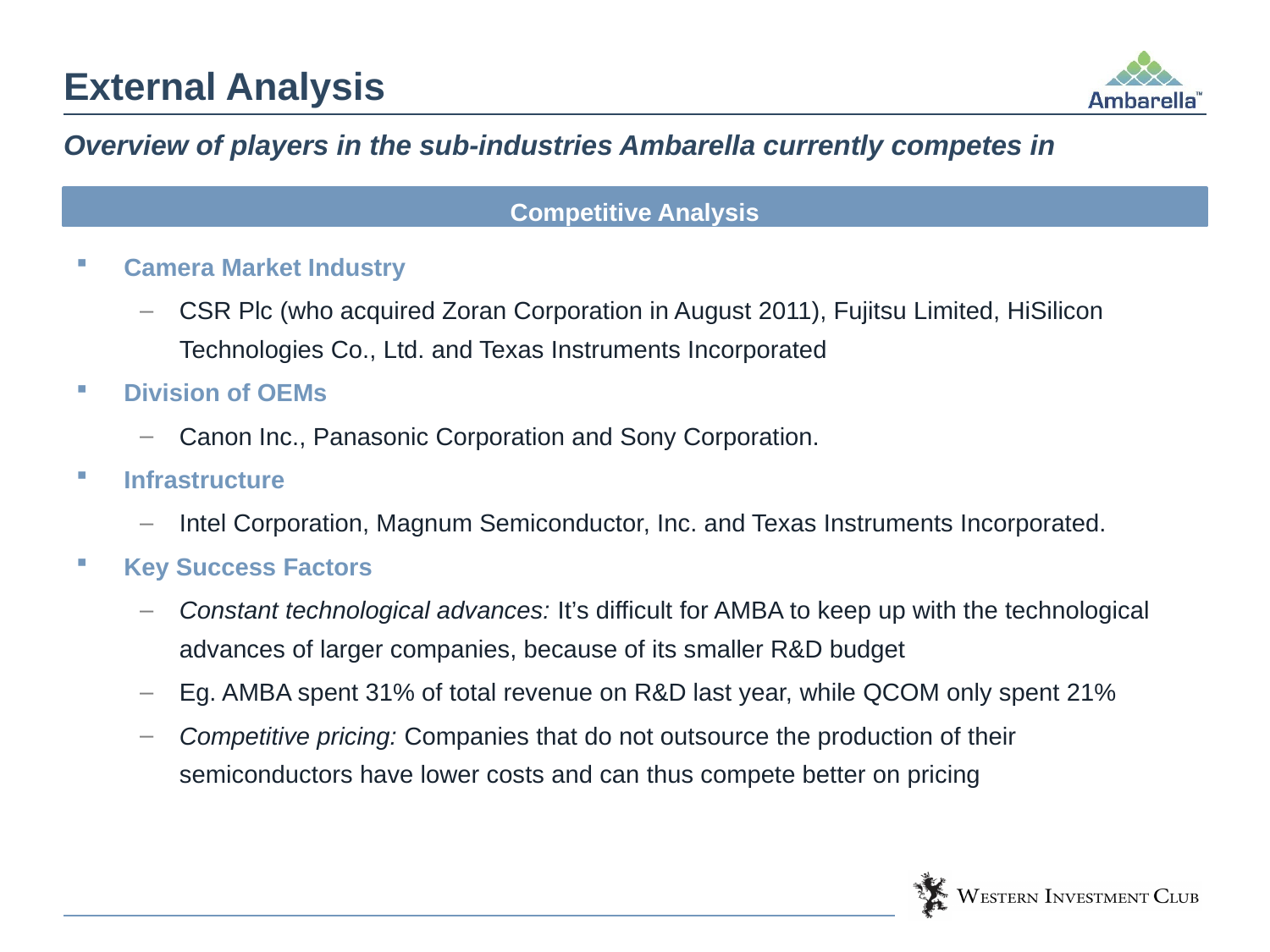

# External Analysis
Overview of players in the sub-industries Ambarella currently competes in

Competitive Analysis
Camera Market Industry
CSR Plc (who acquired Zoran Corporation in August 2011), Fujitsu Limited, HiSilicon Technologies Co., Ltd. and Texas Instruments Incorporated
Division of OEMs
Canon Inc., Panasonic Corporation and Sony Corporation.
Infrastructure
Intel Corporation, Magnum Semiconductor, Inc. and Texas Instruments Incorporated.
Key Success Factors
Constant technological advances: It’s difficult for AMBA to keep up with the technological advances of larger companies, because of its smaller R&D budget
Eg. AMBA spent 31% of total revenue on R&D last year, while QCOM only spent 21%
Competitive pricing: Companies that do not outsource the production of their semiconductors have lower costs and can thus compete better on pricing